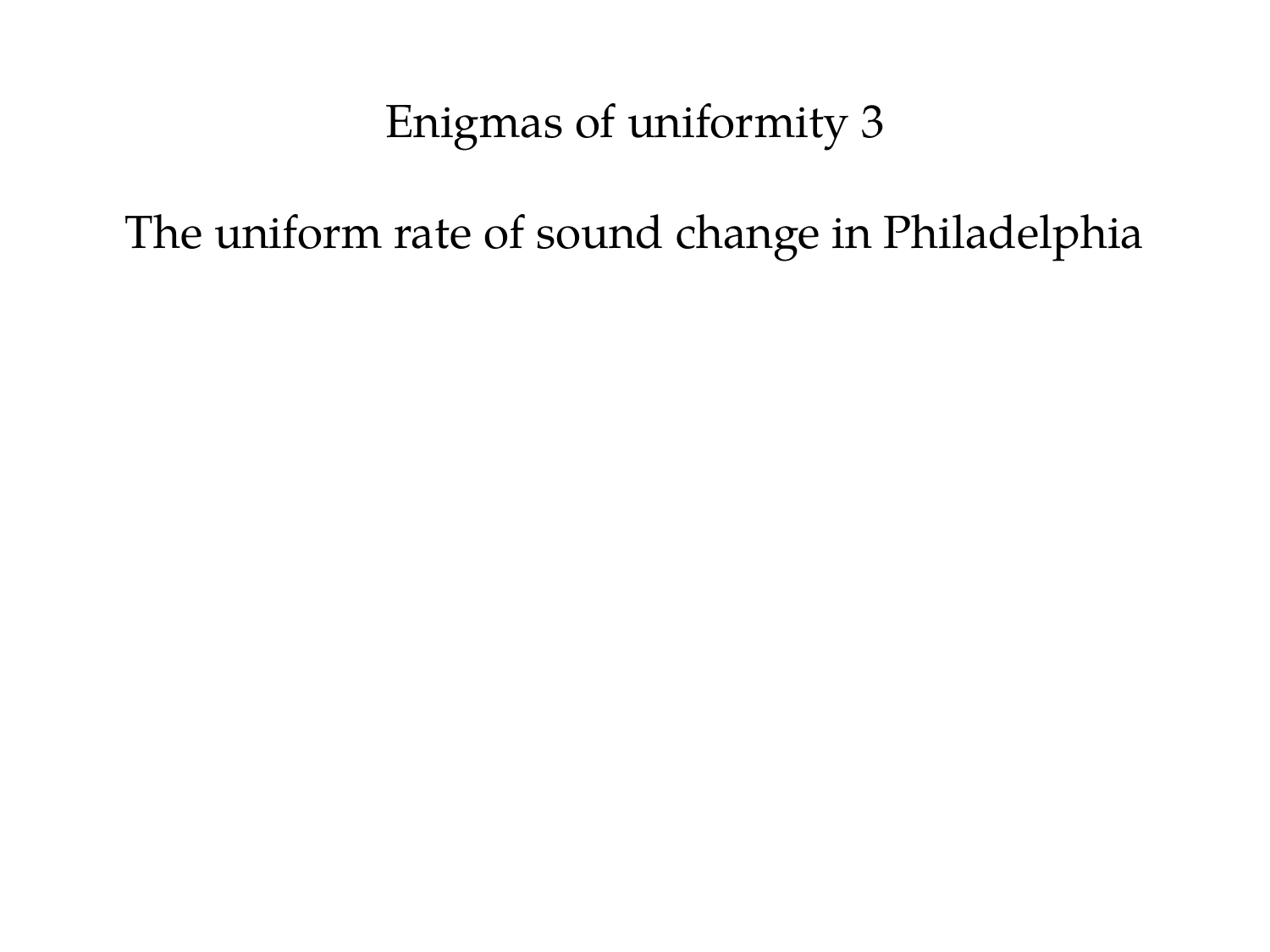

# Enigmas of uniformity 3 The uniform rate of sound change in Philadelphia